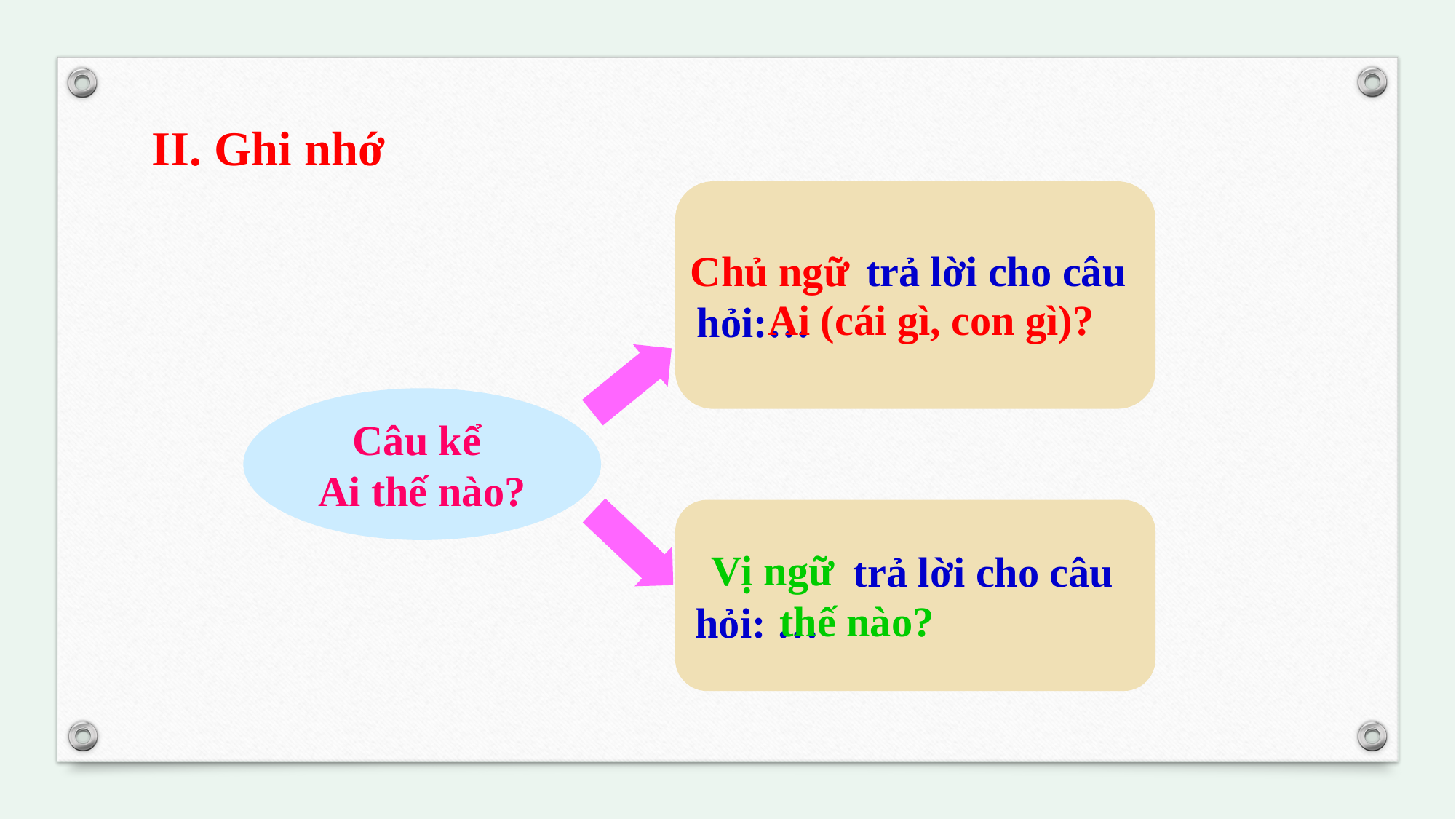

II. Ghi nhớ
                trả lời cho câu hỏi:…
Chủ ngữ
Ai (cái gì, con gì)?

Câu kể
Ai thế nào?
               trả lời cho câu hỏi: …

Vị ngữ
thế nào?